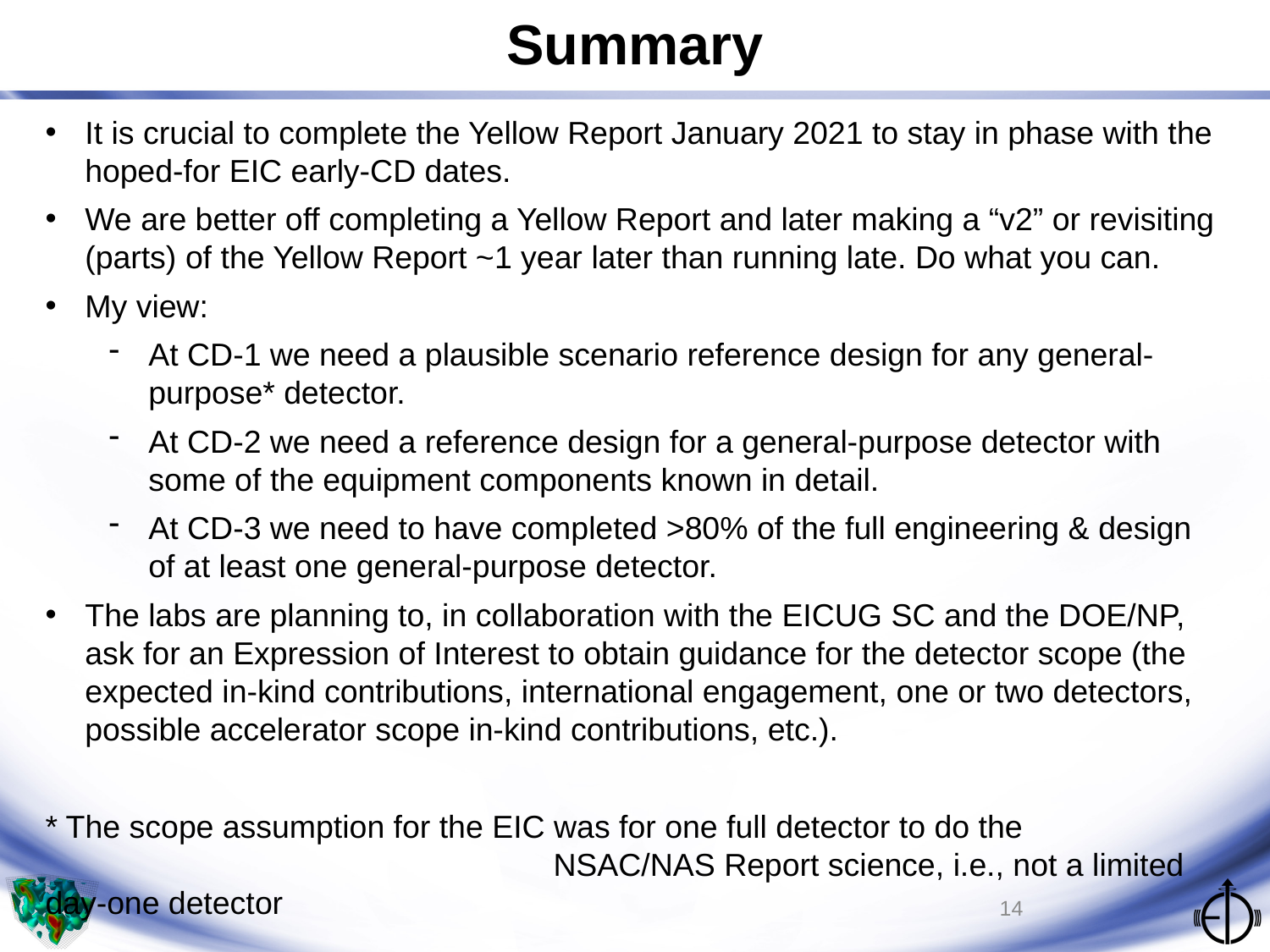

# Summary
It is crucial to complete the Yellow Report January 2021 to stay in phase with the hoped-for EIC early-CD dates.
We are better off completing a Yellow Report and later making a “v2” or revisiting (parts) of the Yellow Report ~1 year later than running late. Do what you can.
My view:
At CD-1 we need a plausible scenario reference design for any general-purpose* detector.
At CD-2 we need a reference design for a general-purpose detector with some of the equipment components known in detail.
At CD-3 we need to have completed >80% of the full engineering & design of at least one general-purpose detector.
The labs are planning to, in collaboration with the EICUG SC and the DOE/NP, ask for an Expression of Interest to obtain guidance for the detector scope (the expected in-kind contributions, international engagement, one or two detectors, possible accelerator scope in-kind contributions, etc.).

* The scope assumption for the EIC was for one full detector to do the						NSAC/NAS Report science, i.e., not a limited day-one detector
14